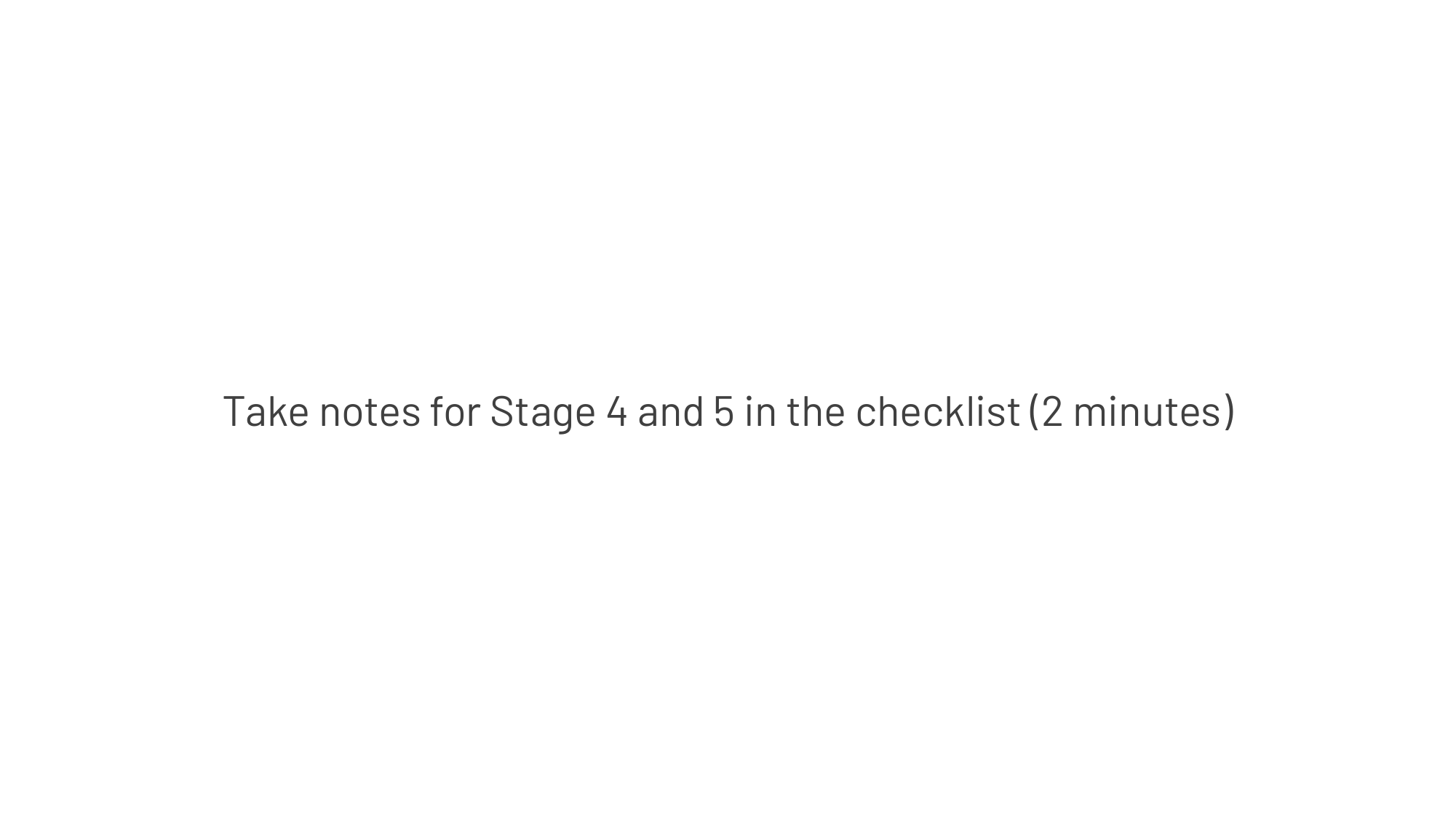

Take notes for Stage 4 and 5 in the checklist (2 minutes)